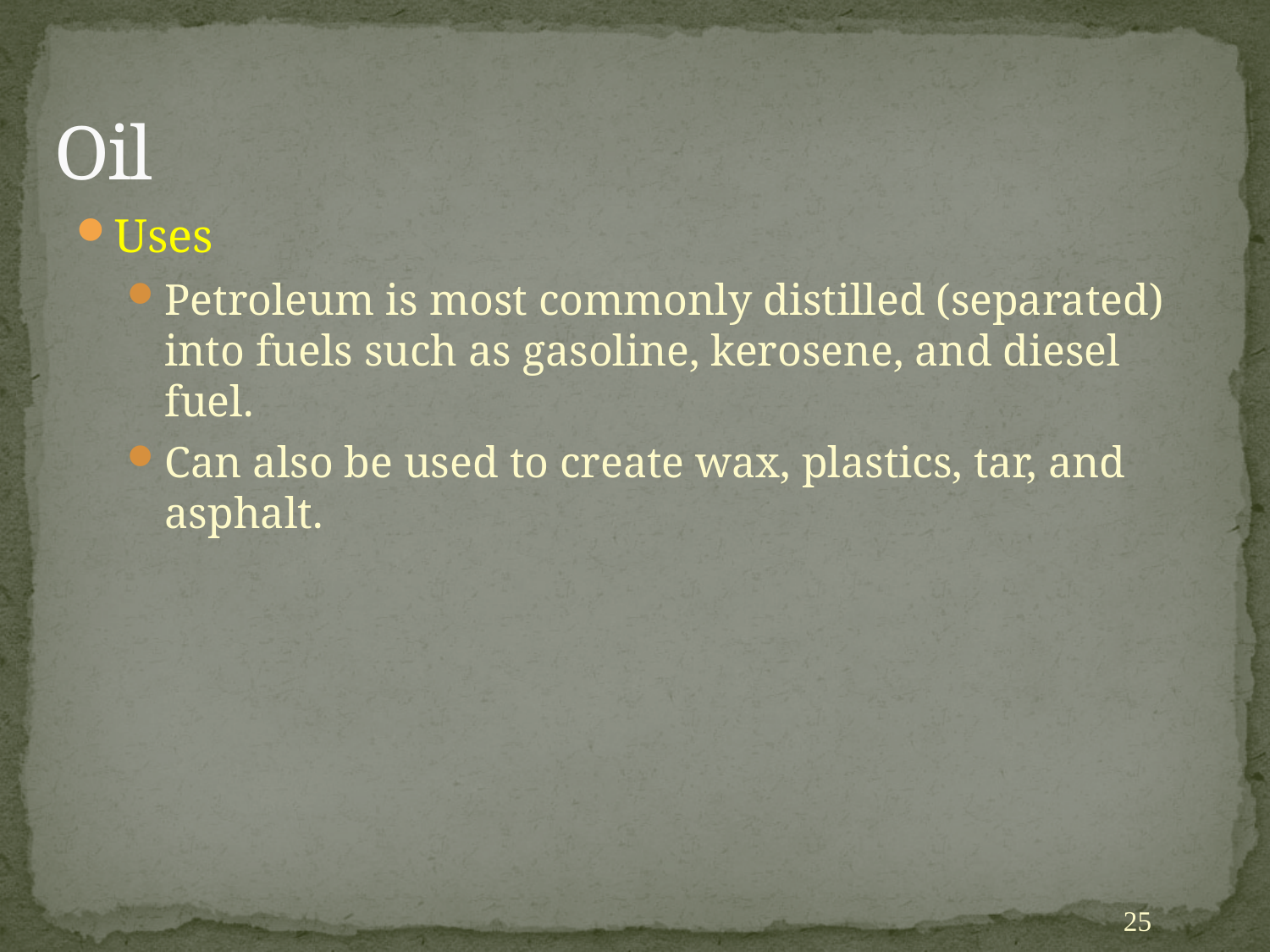

# Oil
Uses
Petroleum is most commonly distilled (separated) into fuels such as gasoline, kerosene, and diesel fuel.
Can also be used to create wax, plastics, tar, and asphalt.
25